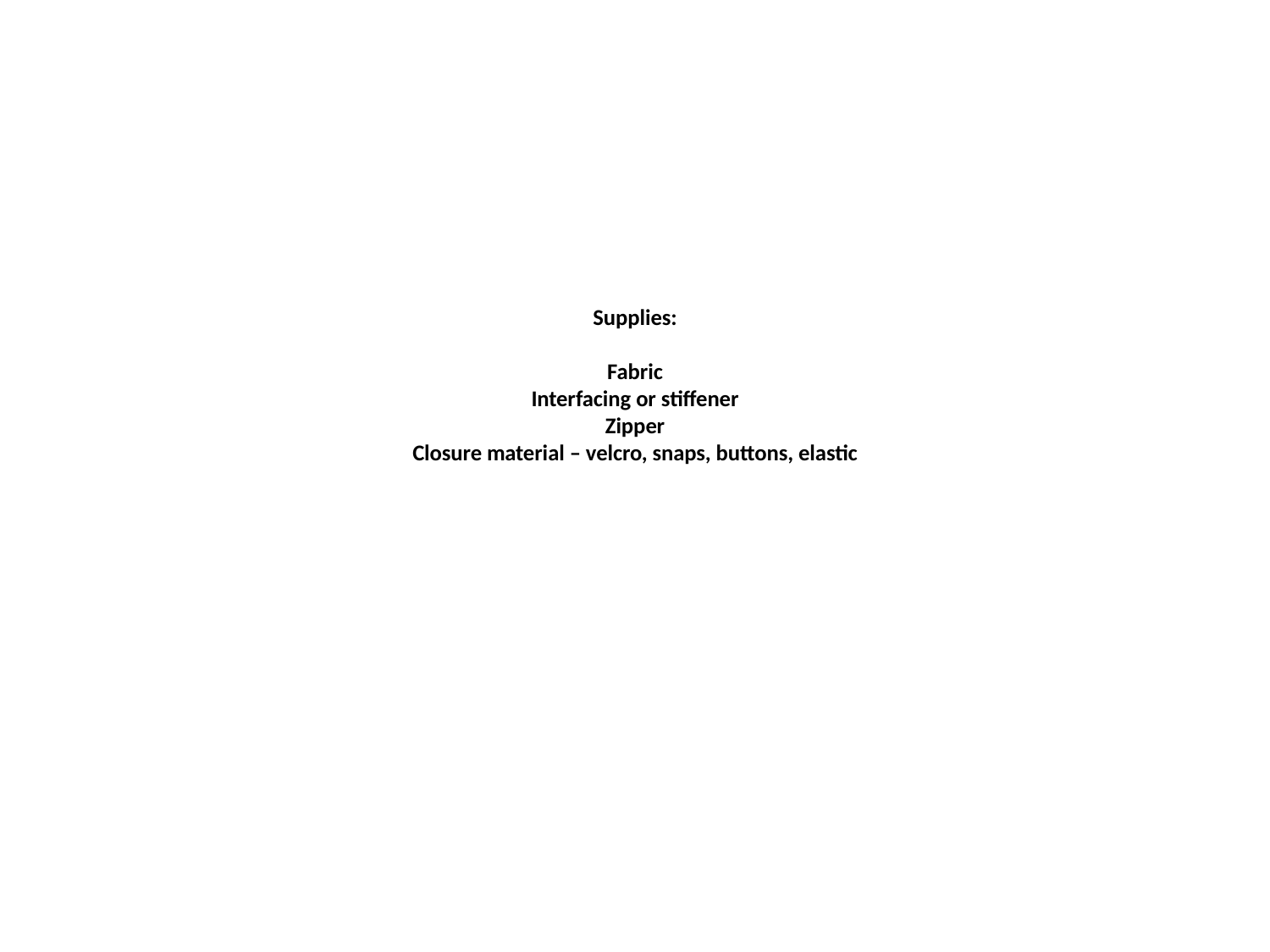

# Supplies: Fabric Interfacing or stiffener Zipper Closure material – velcro, snaps, buttons, elastic